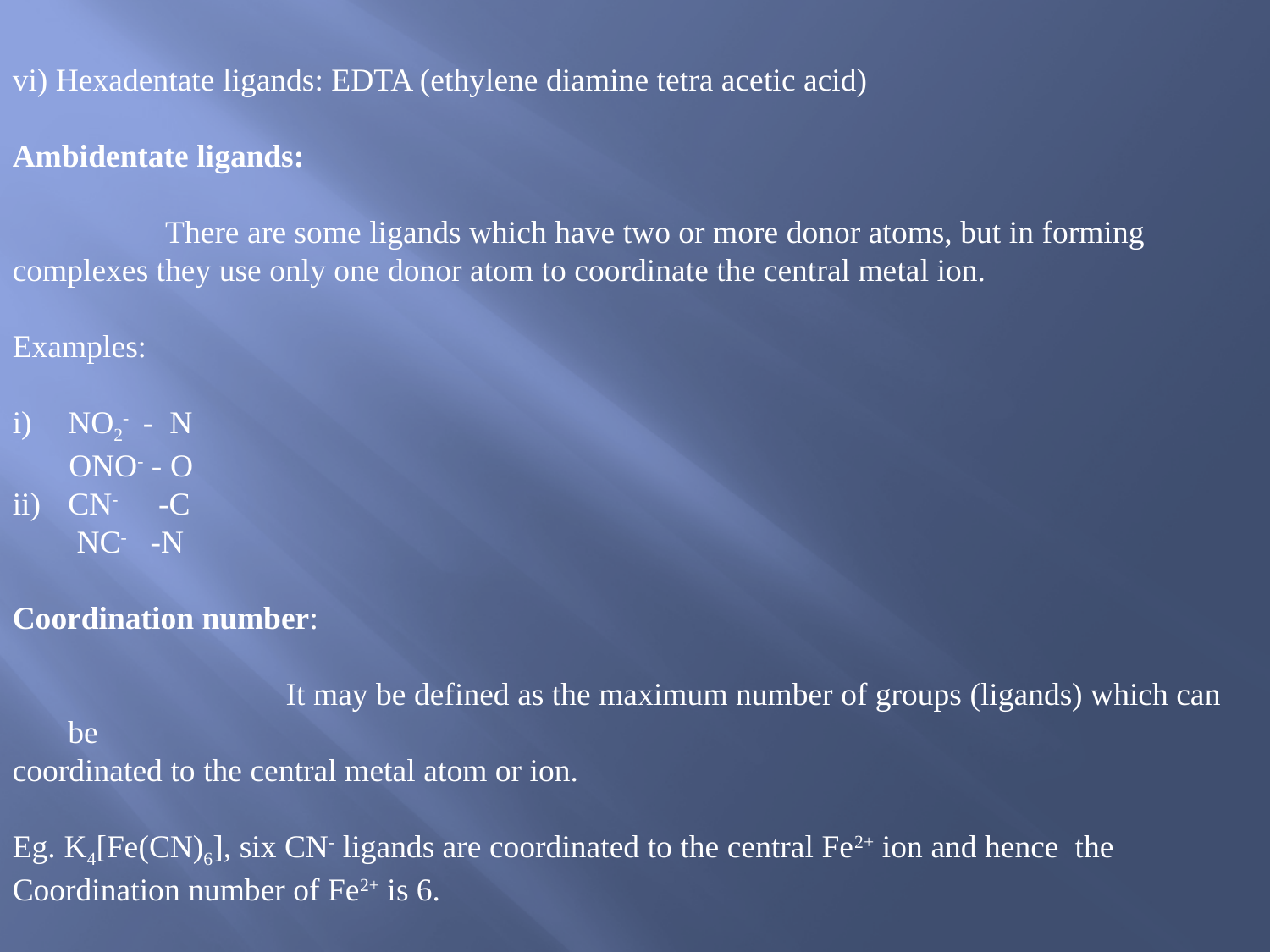

vi) Hexadentate ligands: EDTA (ethylene diamine tetra acetic acid)

Ambidentate ligands:

                   There are some ligands which have two or more donor atoms, but in forming
complexes they use only one donor atom to coordinate the central metal ion.

Examples:

NO2-   -  N
       ONO- - O
CN-     -C
        NC-     -N

Coordination number:

                                  It may be defined as the maximum number of groups (ligands) which can be
coordinated to the central metal atom or ion.

Eg. K4[Fe(CN)6], six CN- ligands are coordinated to the central Fe2+ ion and hence  the
Coordination number of Fe2+ is 6.